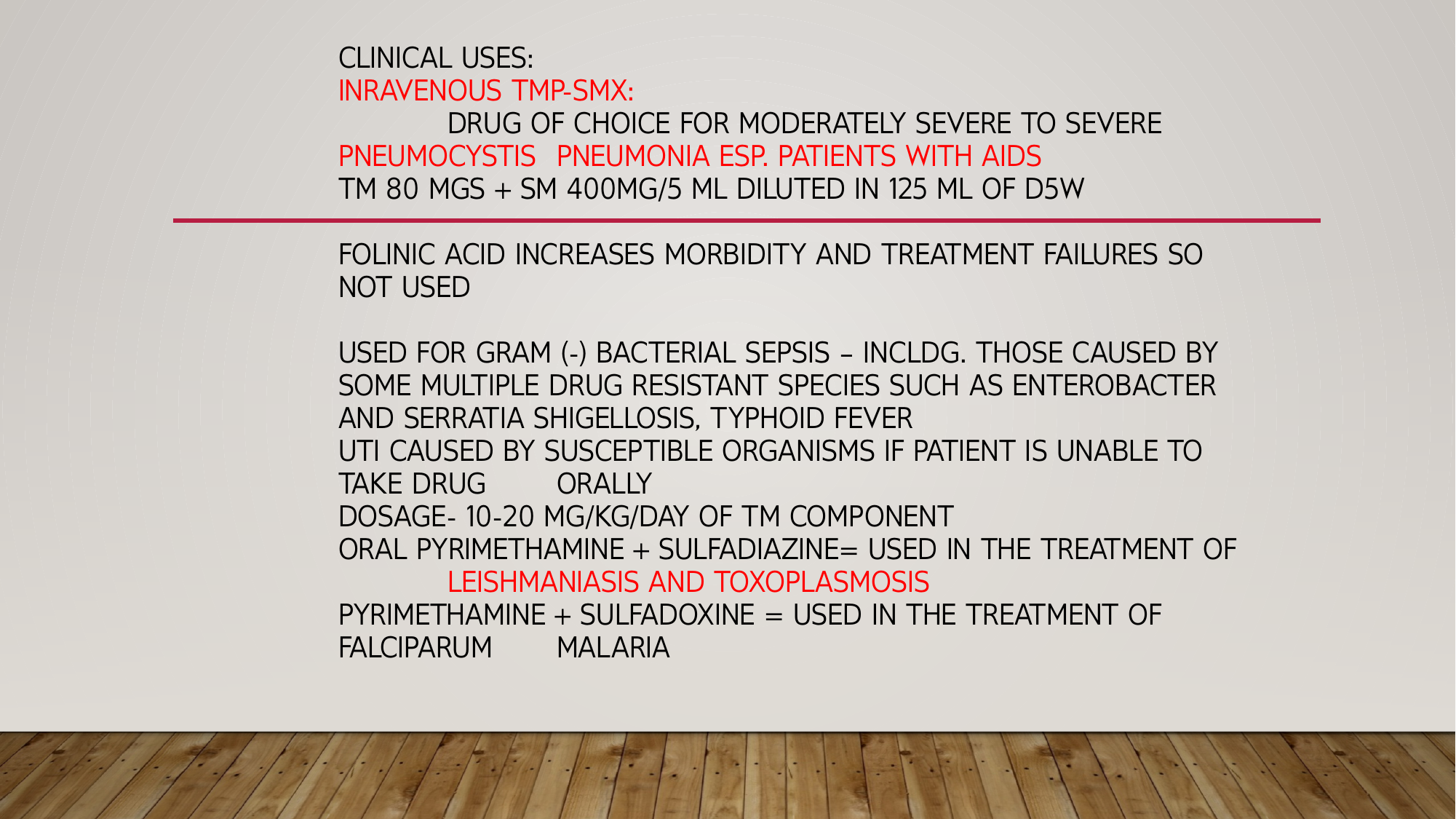

# CLINICAL USES: Inravenous TMP-SMX: drug of choice for moderately severe to severe pneumocystis 	pneumonia esp. patients with AIDS TM 80 mgs + SM 400mg/5 ml diluted in 125 ml of D5W Folinic acid increases morbidity and treatment failures so not used Used for Gram (-) bacterial sepsis – incldg. Those caused by some multiple drug resistant species such as Enterobacter and Serratia Shigellosis, Typhoid fever UTI caused by susceptible organisms if patient is unable to take drug 	orally Dosage- 10-20 mg/kg/day of TM component Oral Pyrimethamine + Sulfadiazine= used in the treatment of 	leishmaniasis and toxoplasmosis Pyrimethamine + Sulfadoxine = used in the treatment of Falciparum 	malaria